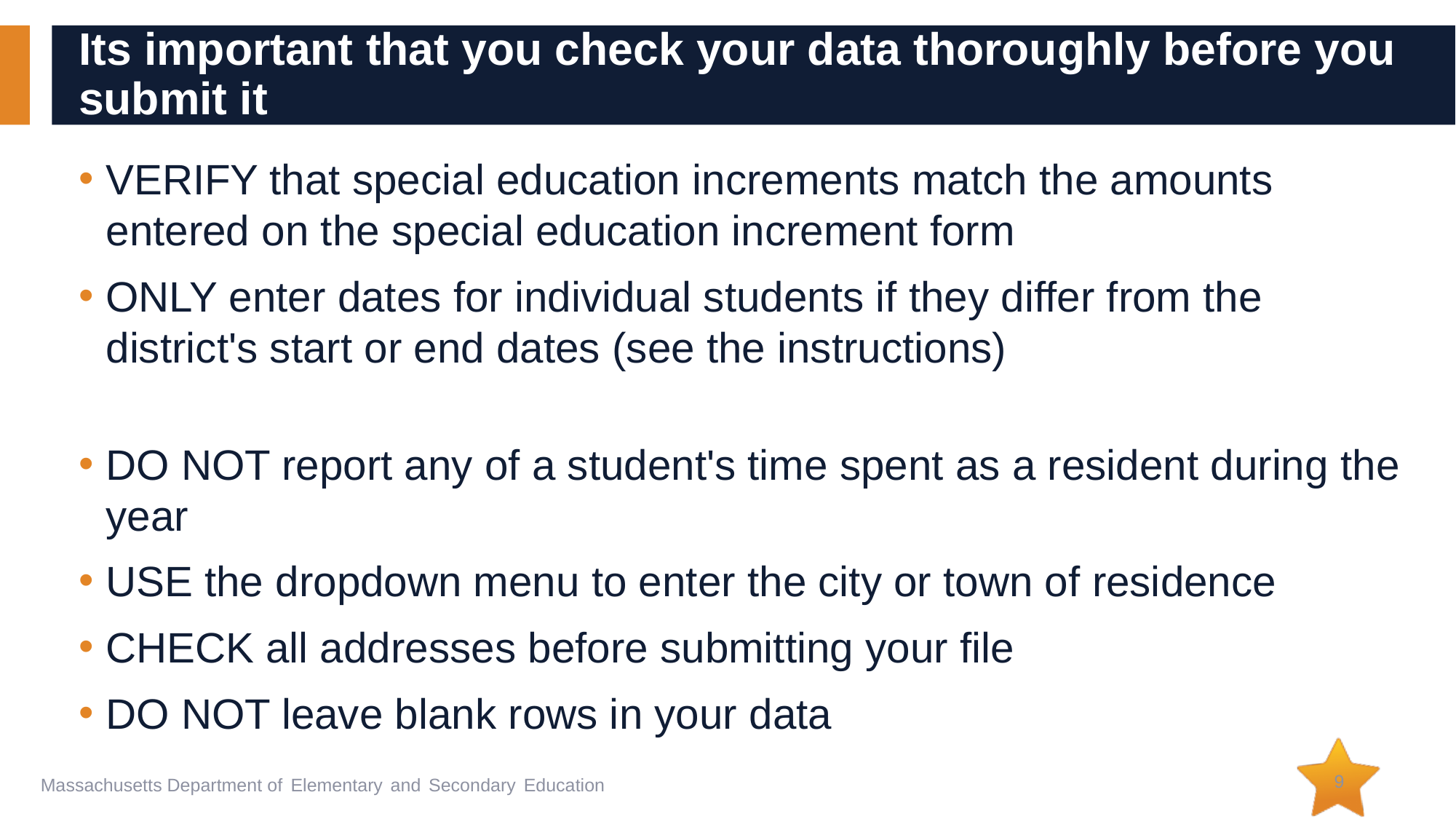

# Its important that you check your data thoroughly before you submit it
VERIFY that special education increments match the amounts entered on the special education increment form
ONLY enter dates for individual students if they differ from the district's start or end dates (see the instructions)
DO NOT report any of a student's time spent as a resident during the year
USE the dropdown menu to enter the city or town of residence
CHECK all addresses before submitting your file
DO NOT leave blank rows in your data

9